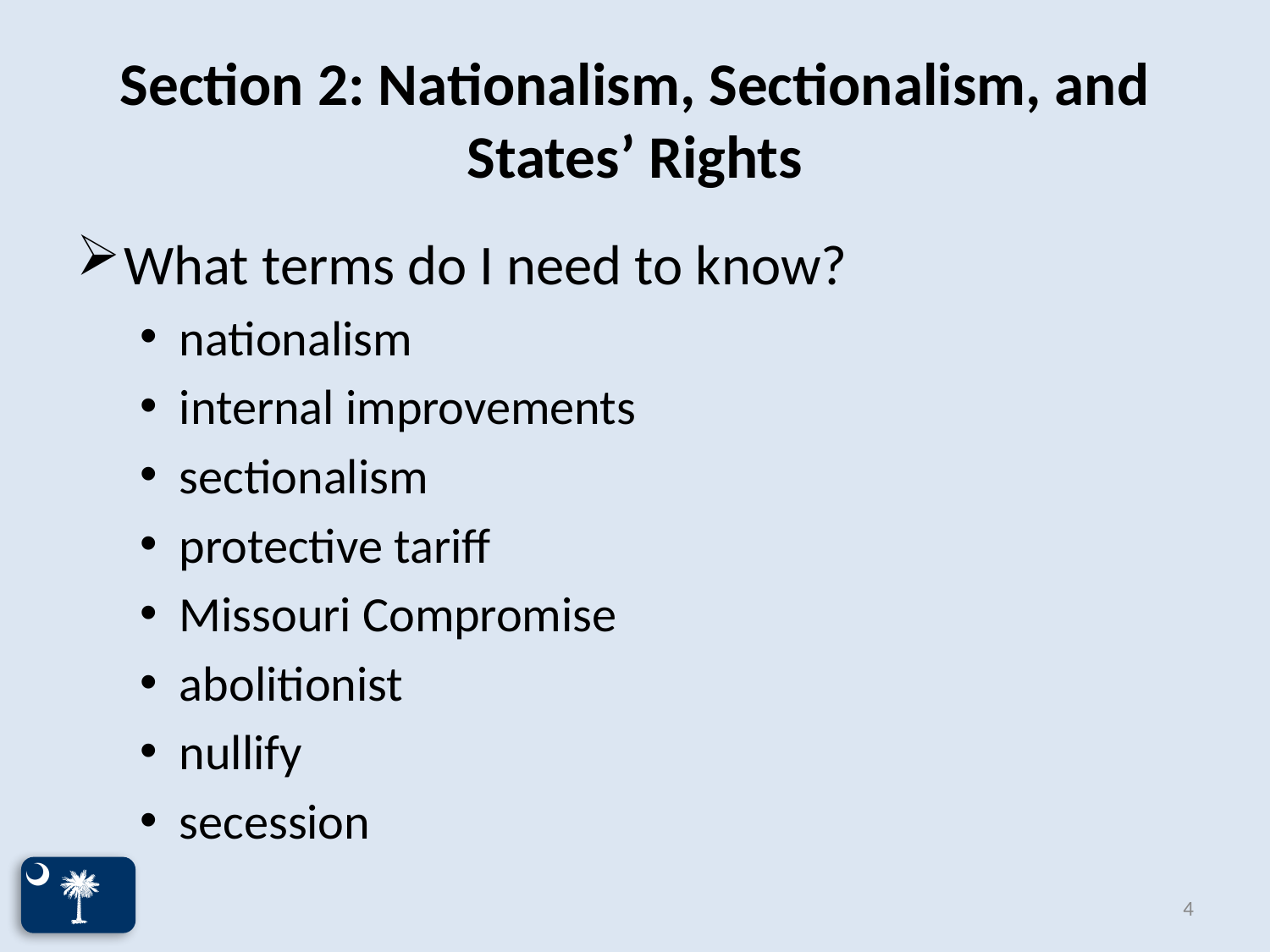

# Section 2: Nationalism, Sectionalism, and States’ Rights
What terms do I need to know?
nationalism
internal improvements
sectionalism
protective tariff
Missouri Compromise
abolitionist
nullify
secession

4